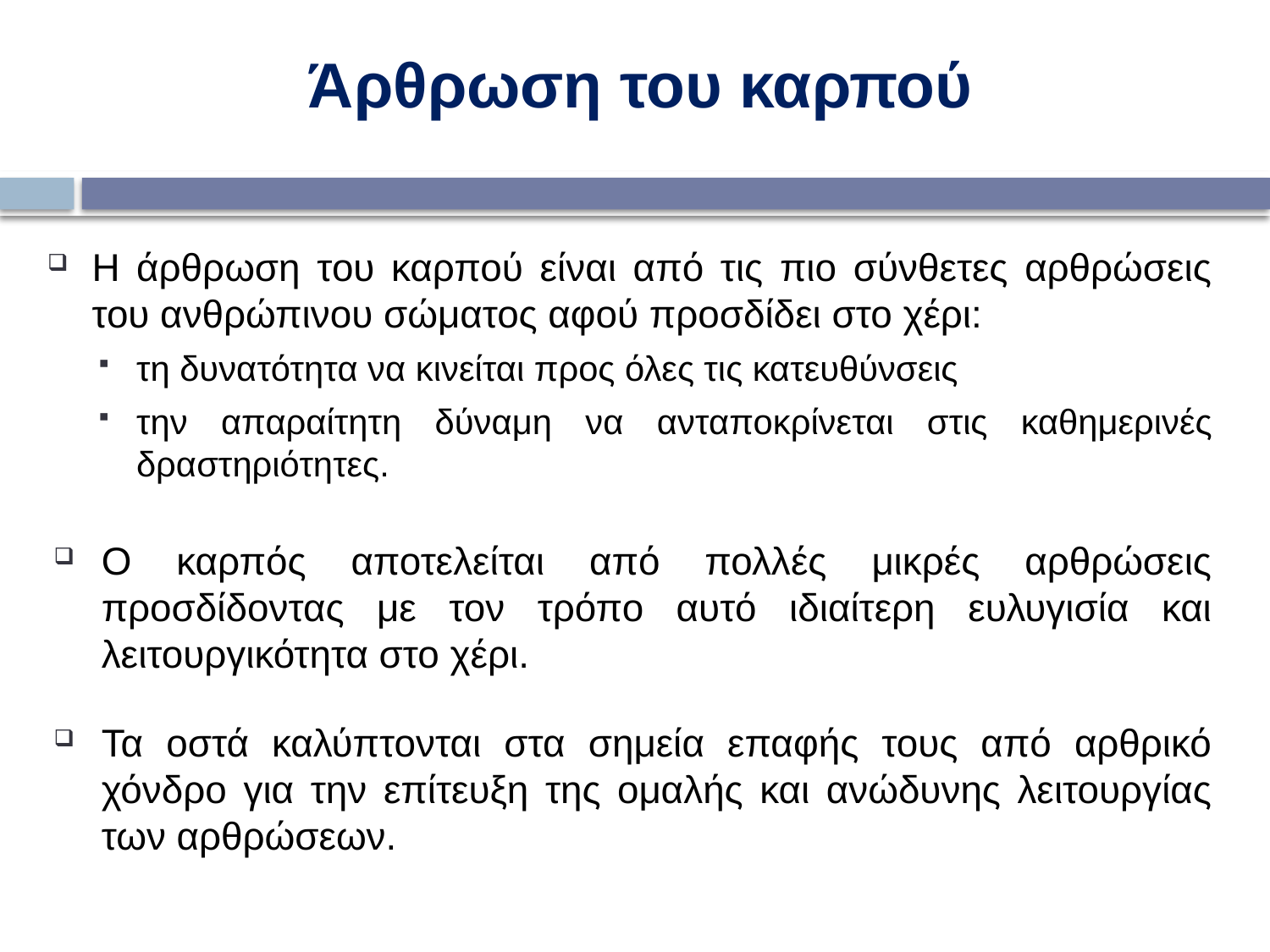

Άρθρωση του καρπού
Η άρθρωση του καρπού είναι από τις πιο σύνθετες αρθρώσεις του ανθρώπινου σώματος αφού προσδίδει στο χέρι:
τη δυνατότητα να κινείται προς όλες τις κατευθύνσεις
την απαραίτητη δύναμη να ανταποκρίνεται στις καθημερινές δραστηριότητες.
Ο καρπός αποτελείται από πολλές μικρές αρθρώσεις προσδίδοντας με τον τρόπο αυτό ιδιαίτερη ευλυγισία και λειτουργικότητα στο χέρι.
Τα οστά καλύπτονται στα σημεία επαφής τους από αρθρικό χόνδρο για την επίτευξη της ομαλής και ανώδυνης λειτουργίας των αρθρώσεων.